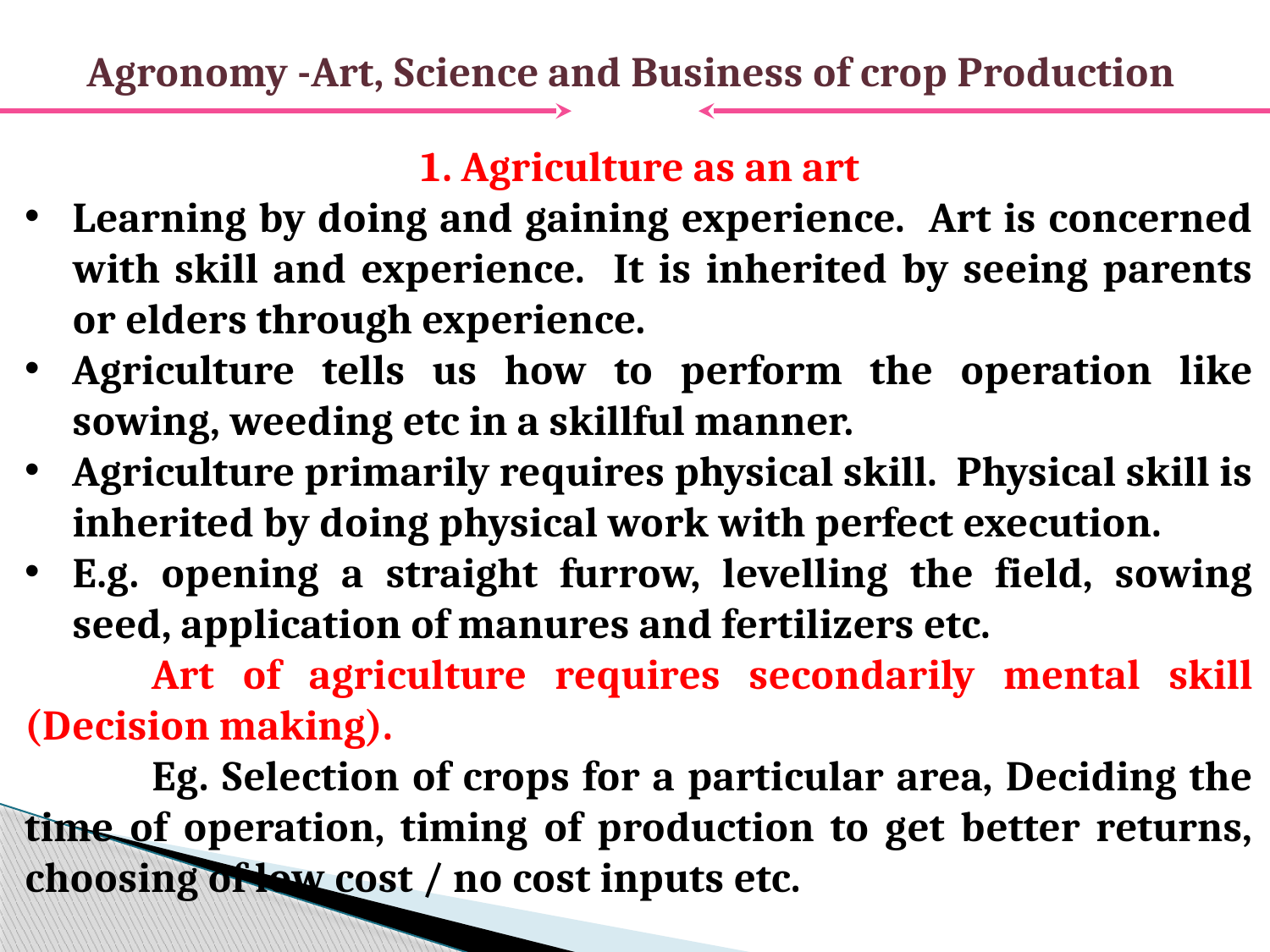

# Agronomy -Art, Science and Business of crop Production
1. Agriculture as an art
Learning by doing and gaining experience.  Art is concerned with skill and experience.  It is inherited by seeing parents or elders through experience.
Agriculture tells us how to perform the operation like sowing, weeding etc in a skillful manner.
Agriculture primarily requires physical skill.  Physical skill is inherited by doing physical work with perfect execution.
E.g. opening a straight furrow, levelling the field, sowing seed, application of manures and fertilizers etc.
	Art of agriculture requires secondarily mental skill (Decision making).
	Eg. Selection of crops for a particular area, Deciding the time of operation, timing of production to get better returns, choosing of low cost / no cost inputs etc.